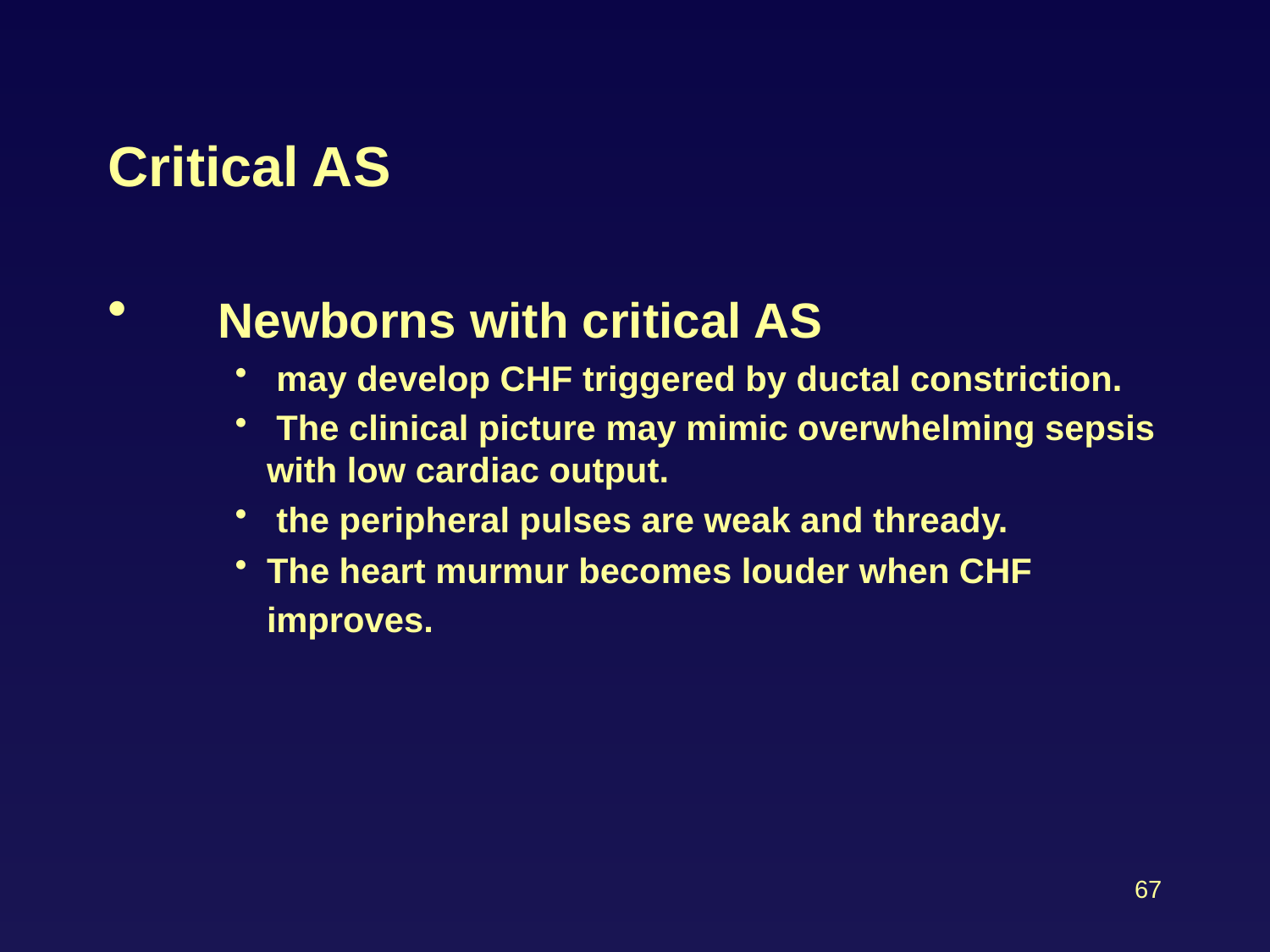

# Critical AS
    Newborns with critical AS
 may develop CHF triggered by ductal constriction.
 The clinical picture may mimic overwhelming sepsis with low cardiac output.
 the peripheral pulses are weak and thready.
The heart murmur becomes louder when CHF improves.
67